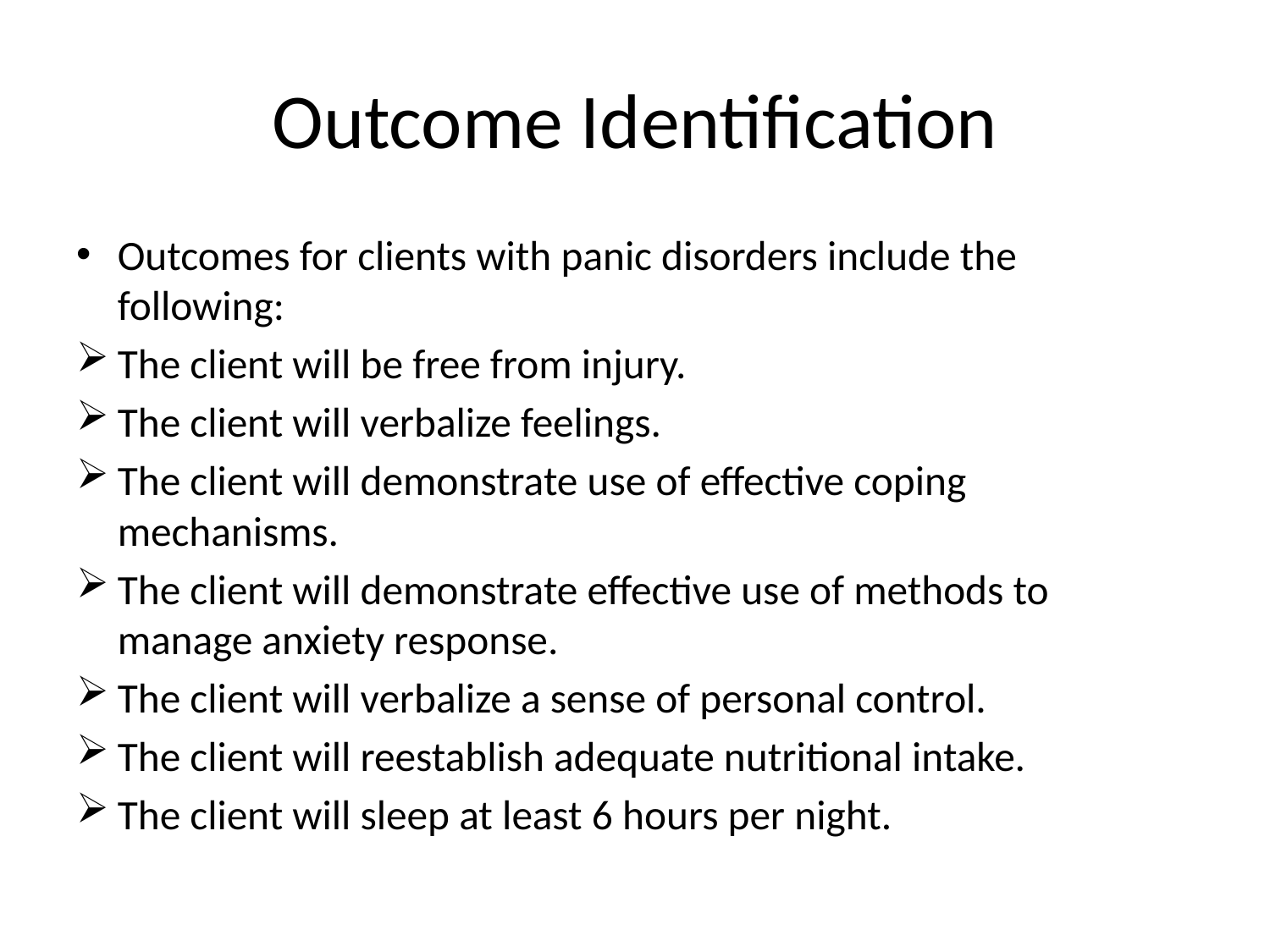

# Outcome Identification
Outcomes for clients with panic disorders include the following:
The client will be free from injury.
The client will verbalize feelings.
The client will demonstrate use of effective coping mechanisms.
The client will demonstrate effective use of methods to manage anxiety response.
The client will verbalize a sense of personal control.
The client will reestablish adequate nutritional intake.
The client will sleep at least 6 hours per night.